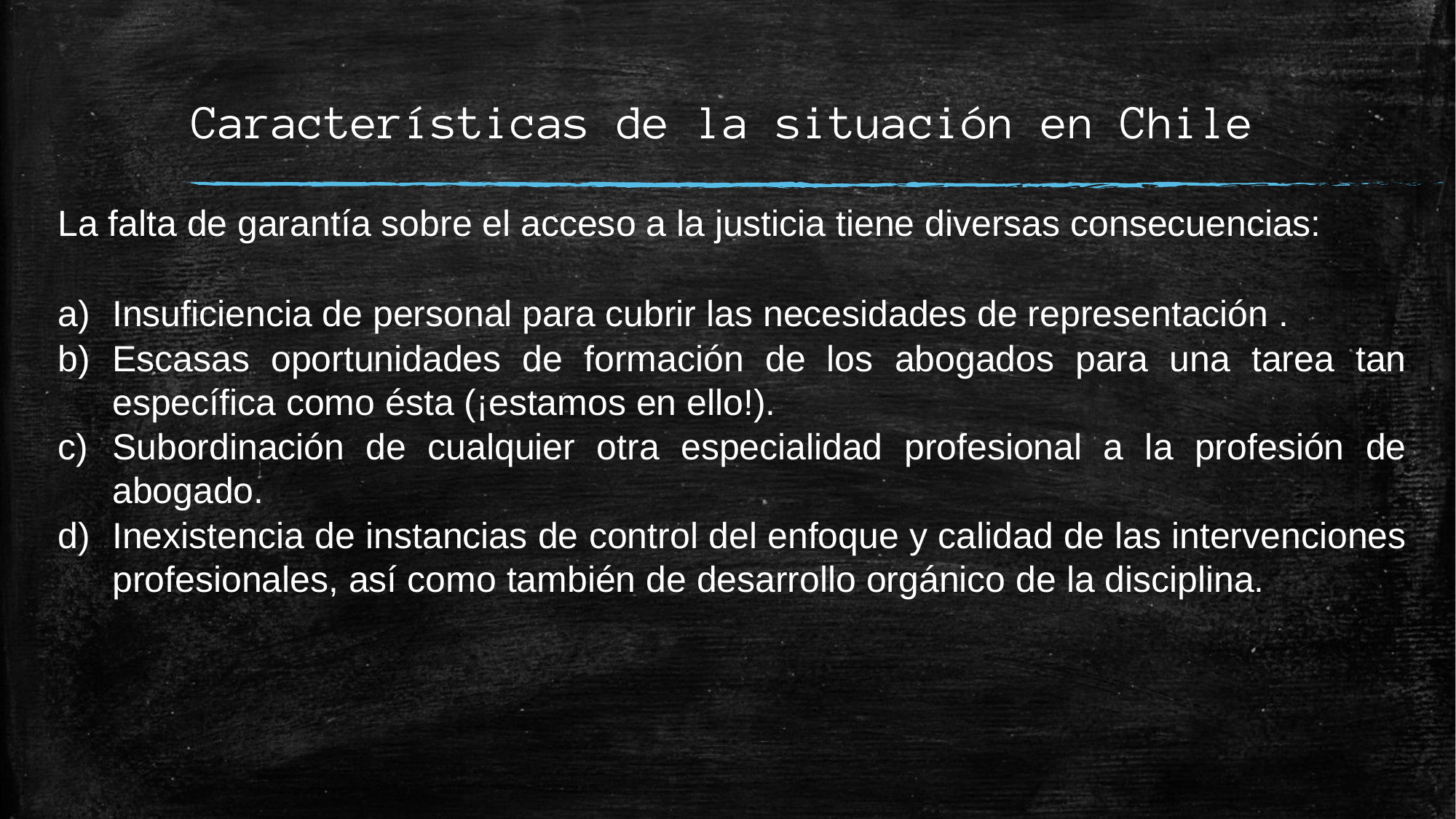

# Características de la situación en Chile
La falta de garantía sobre el acceso a la justicia tiene diversas consecuencias:

Insuficiencia de personal para cubrir las necesidades de representación .
Escasas oportunidades de formación de los abogados para una tarea tan específica como ésta (¡estamos en ello!).
Subordinación de cualquier otra especialidad profesional a la profesión de abogado.
Inexistencia de instancias de control del enfoque y calidad de las intervenciones profesionales, así como también de desarrollo orgánico de la disciplina.